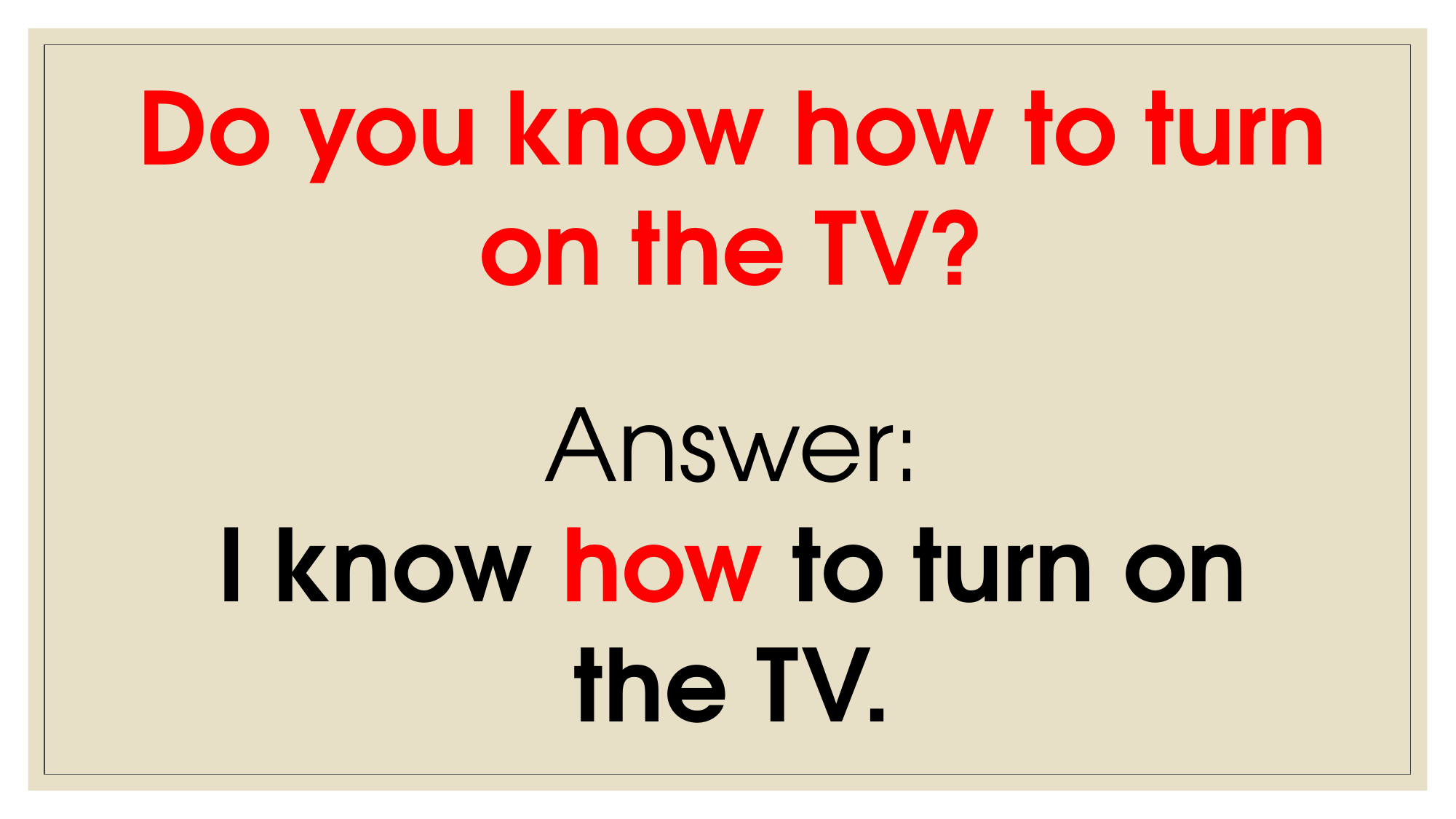

Do you know how to turn on the TV?
Answer:
I know how to turn on
the TV.